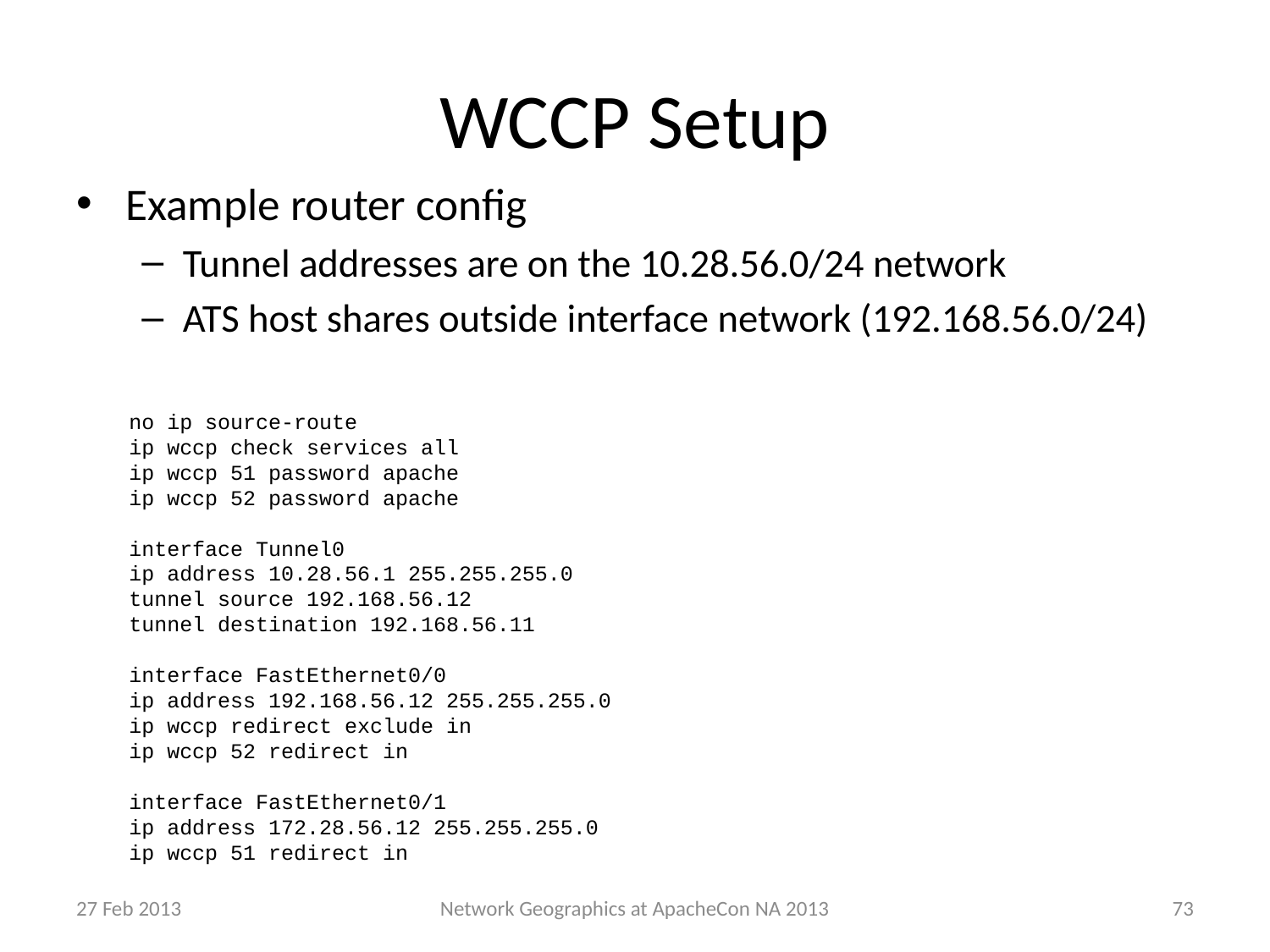

# WCCP Setup
Example router config
Tunnel addresses are on the 10.28.56.0/24 network
ATS host shares outside interface network (192.168.56.0/24)
no ip source-route
ip wccp check services all
ip wccp 51 password apache
ip wccp 52 password apache

interface Tunnel0
ip address 10.28.56.1 255.255.255.0
tunnel source 192.168.56.12
tunnel destination 192.168.56.11

interface FastEthernet0/0
ip address 192.168.56.12 255.255.255.0
ip wccp redirect exclude in
ip wccp 52 redirect in

interface FastEthernet0/1
ip address 172.28.56.12 255.255.255.0
ip wccp 51 redirect in
27 Feb 2013
73
Network Geographics at ApacheCon NA 2013